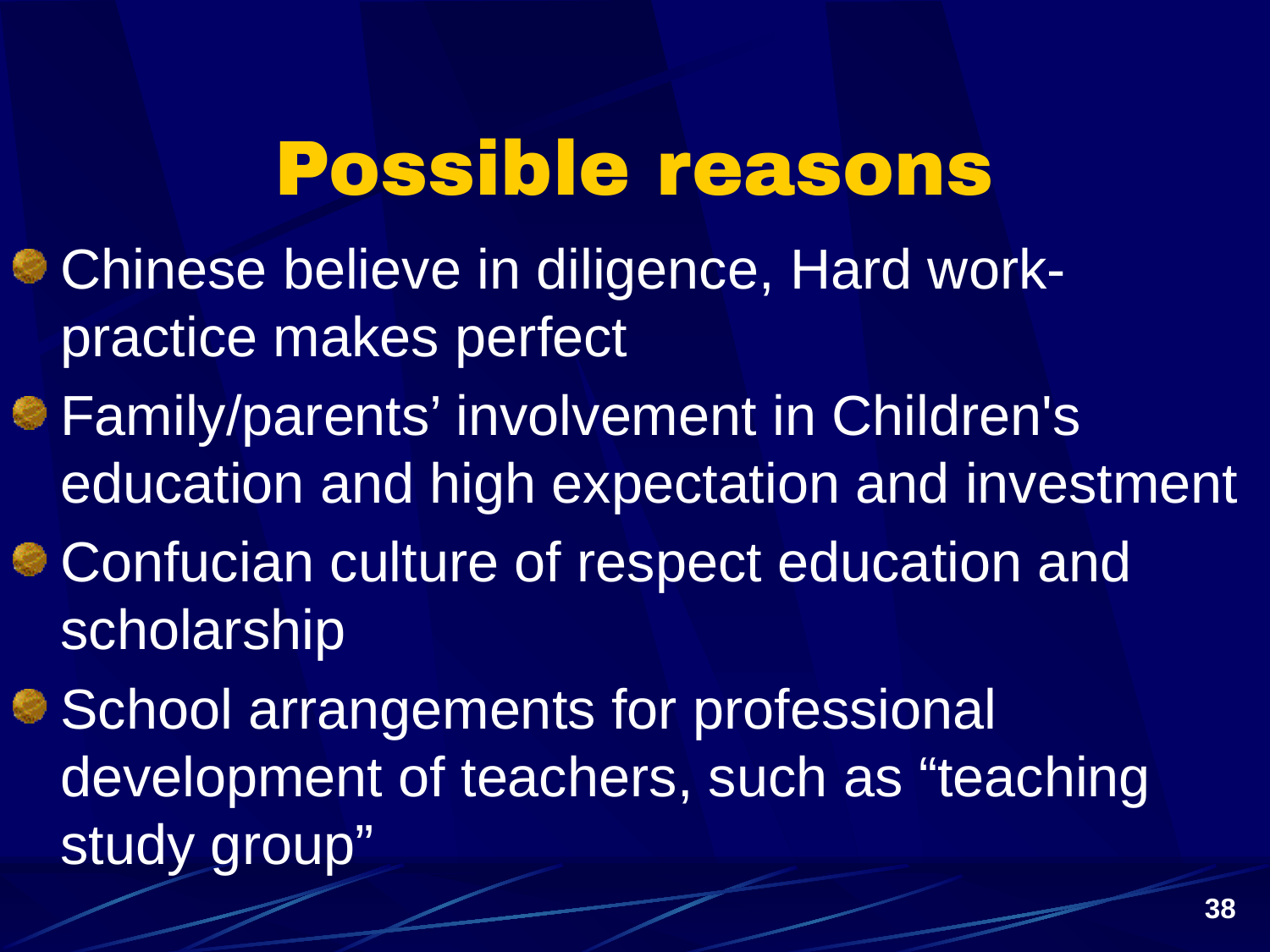

# Possible reasons
Chinese believe in diligence, Hard work-practice makes perfect
Family/parents’ involvement in Children's education and high expectation and investment
Confucian culture of respect education and scholarship
School arrangements for professional development of teachers, such as “teaching study group”
38